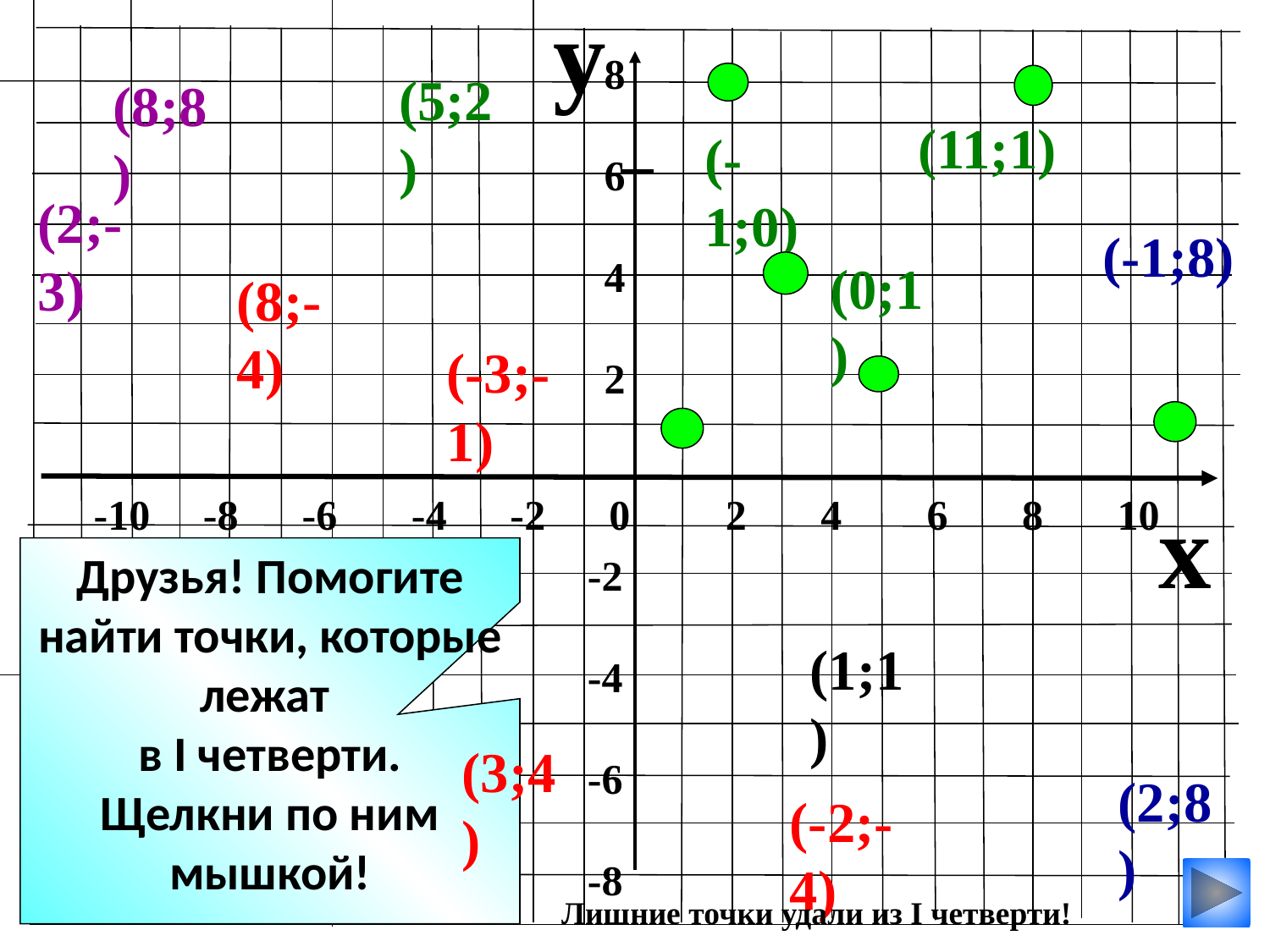

y
8

6

4

2
(5;2)

(8;8)

(11;1)
(-1;0)
(2;-3)
(-1;8)
(0;1)

(8;-4)
(-3;-1)

x
    -10     -8      -6       -4      -2      0         2       4        6       8       10
Друзья! Помогите найти точки, которые лежат
в I четверти.
Щелкни по ним мышкой!
-2

-4

-6

-8
(1;1)
(3;4)
(2;8)
(-2;-4)

Лишние точки удали из I четверти!